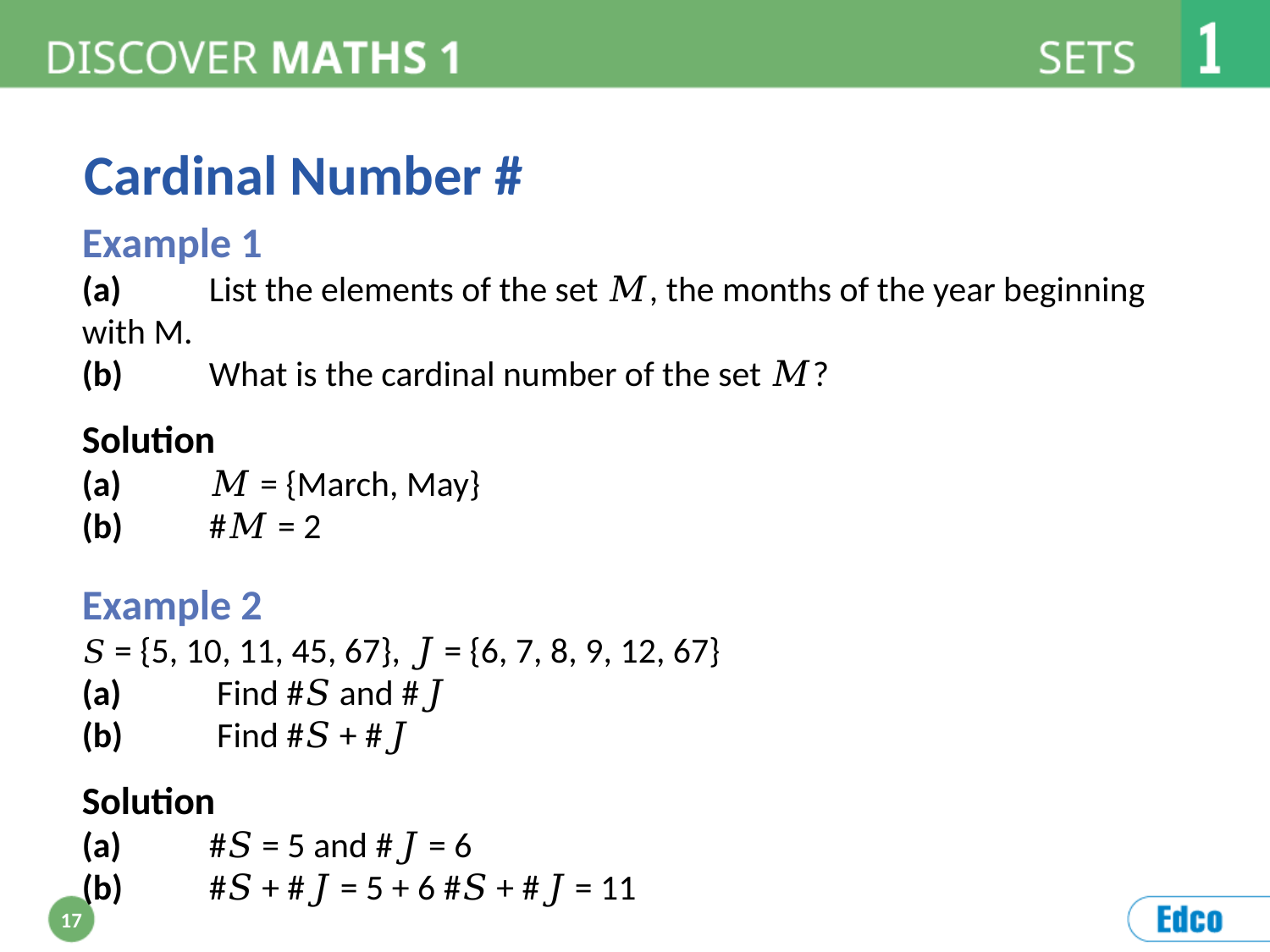

Cardinal Number #
Example 1
(a) 	List the elements of the set 𝑀, the months of the year beginning with M.
(b)	What is the cardinal number of the set 𝑀?
Solution
(a)	𝑀 = {March, May}
(b) 	#𝑀 = 2
Example 2
𝑆 = {5, 10, 11, 45, 67}, 𝐽 = {6, 7, 8, 9, 12, 67}
(a) 	 Find #𝑆 and #𝐽
(b) 	 Find #𝑆 + #𝐽
Solution
(a)	#𝑆 = 5 and #𝐽 = 6
(b)	#𝑆 + #𝐽 = 5 + 6 #𝑆 + #𝐽 = 11

17